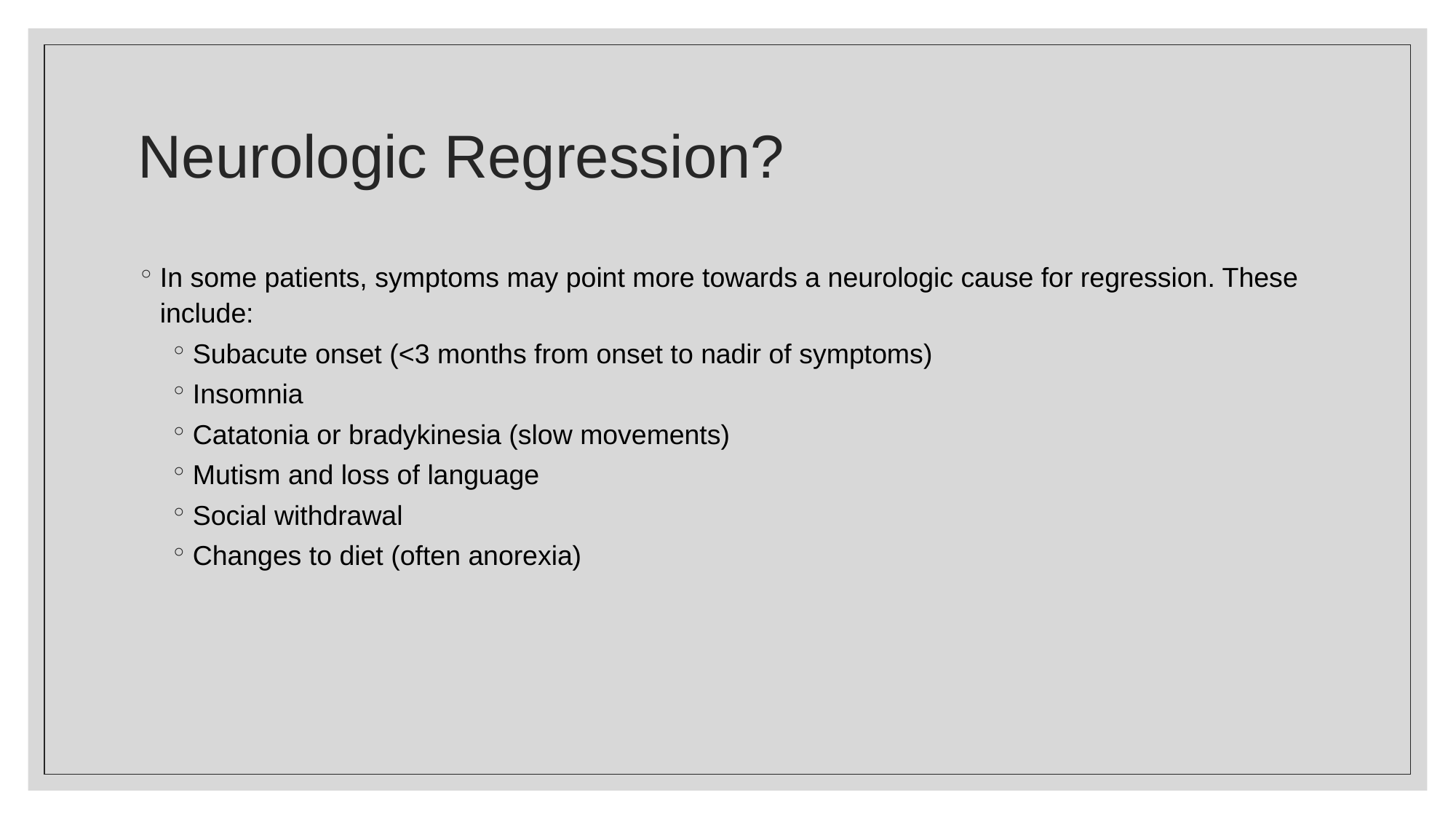

# Neurologic Regression?
In some patients, symptoms may point more towards a neurologic cause for regression. These include:
Subacute onset (<3 months from onset to nadir of symptoms)
Insomnia
Catatonia or bradykinesia (slow movements)
Mutism and loss of language
Social withdrawal
Changes to diet (often anorexia)